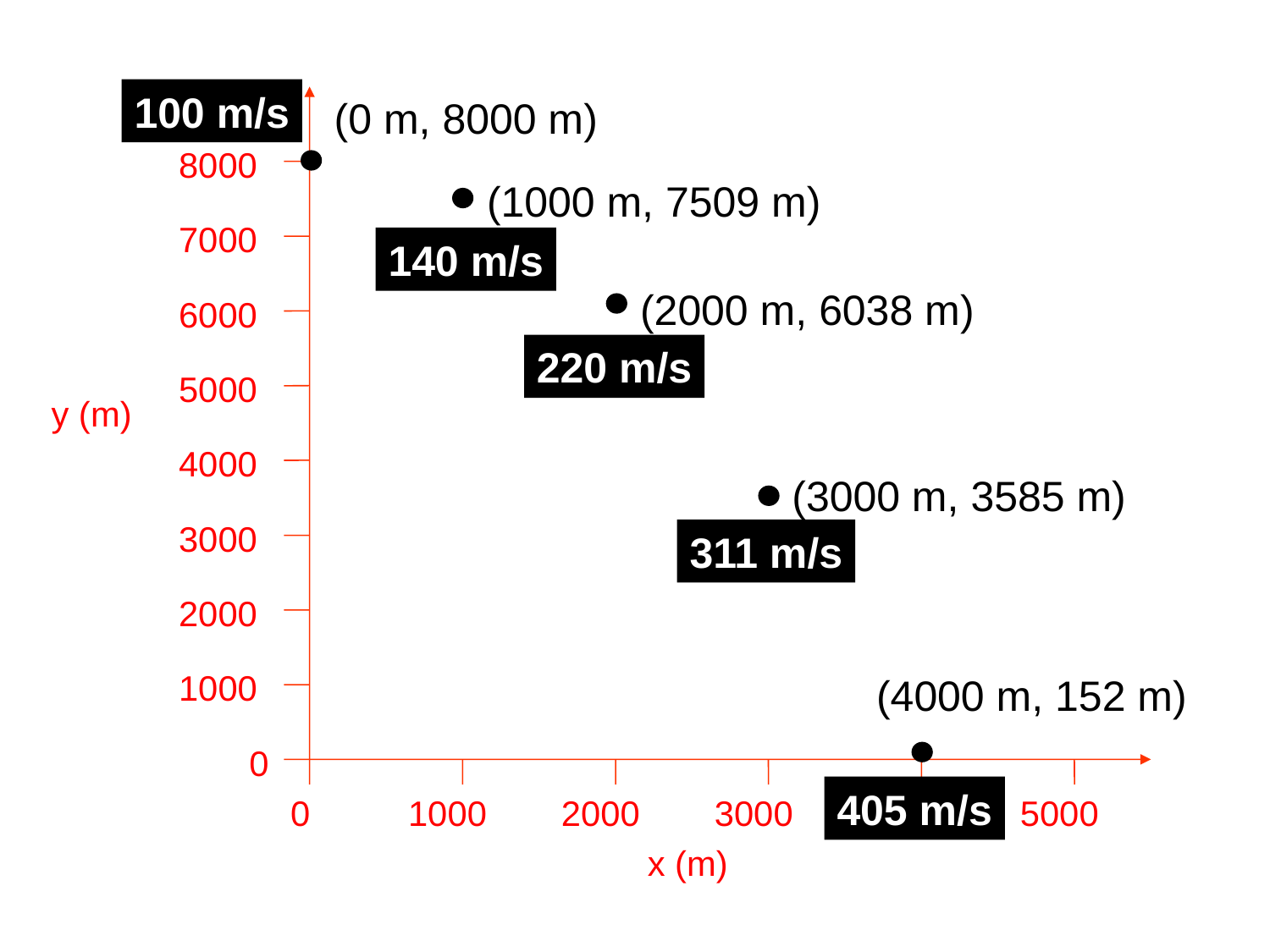

100 m/s
(0 m, 8000 m)

 8000

 7000

 6000

 5000
 y (m)

 4000

 3000

 2000

 1000

   0

  0
 1000
 2000
 3000
 4000
 5000
  x (m)

(1000 m, 7509 m)

140 m/s
(2000 m, 6038 m)

220 m/s
(3000 m, 3585 m)

311 m/s
(4000 m, 152 m)

405 m/s